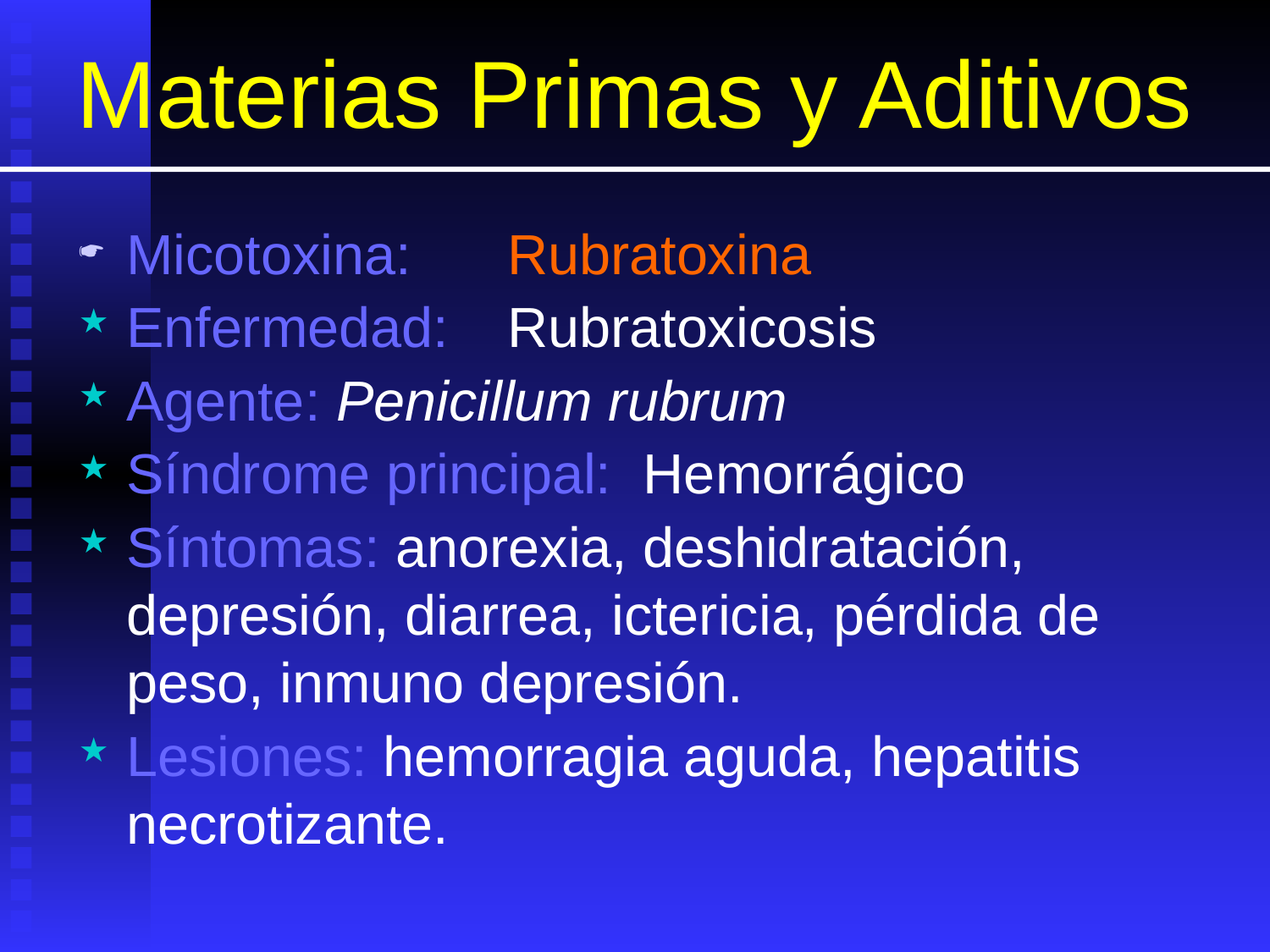

# Materias Primas y Aditivos

Micotoxina: 	Rubratoxina
Enfermedad: 	Rubratoxicosis
Agente: Penicillum rubrum
Síndrome principal:  Hemorrágico
Síntomas: anorexia, deshidratación, depresión, diarrea, ictericia, pérdida de peso, inmuno depresión.
Lesiones: hemorragia aguda, hepatitis necrotizante.